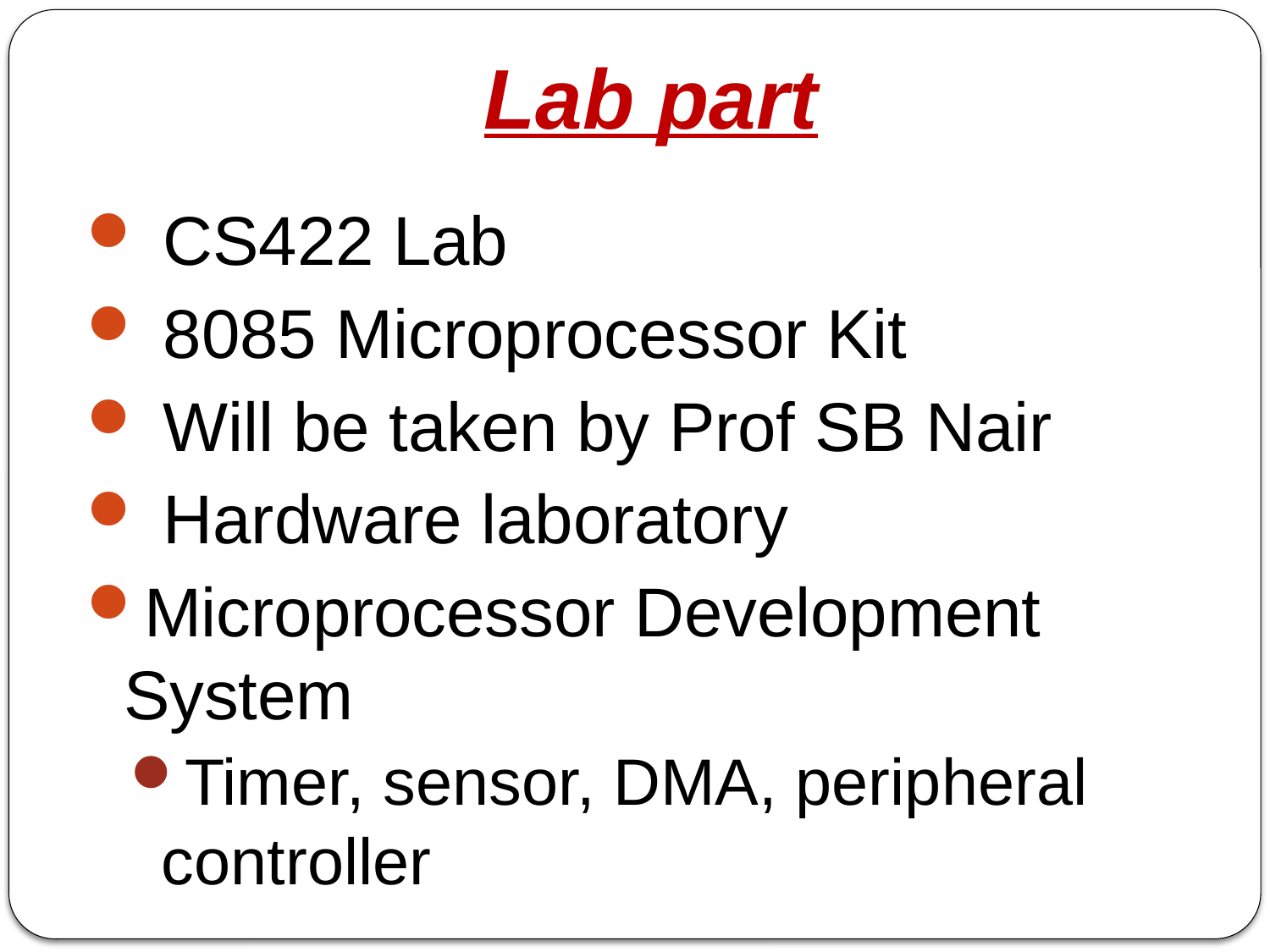

# Lab part
 CS422 Lab
 8085 Microprocessor Kit
 Will be taken by Prof SB Nair
 Hardware laboratory
Microprocessor Development System
Timer, sensor, DMA, peripheral controller